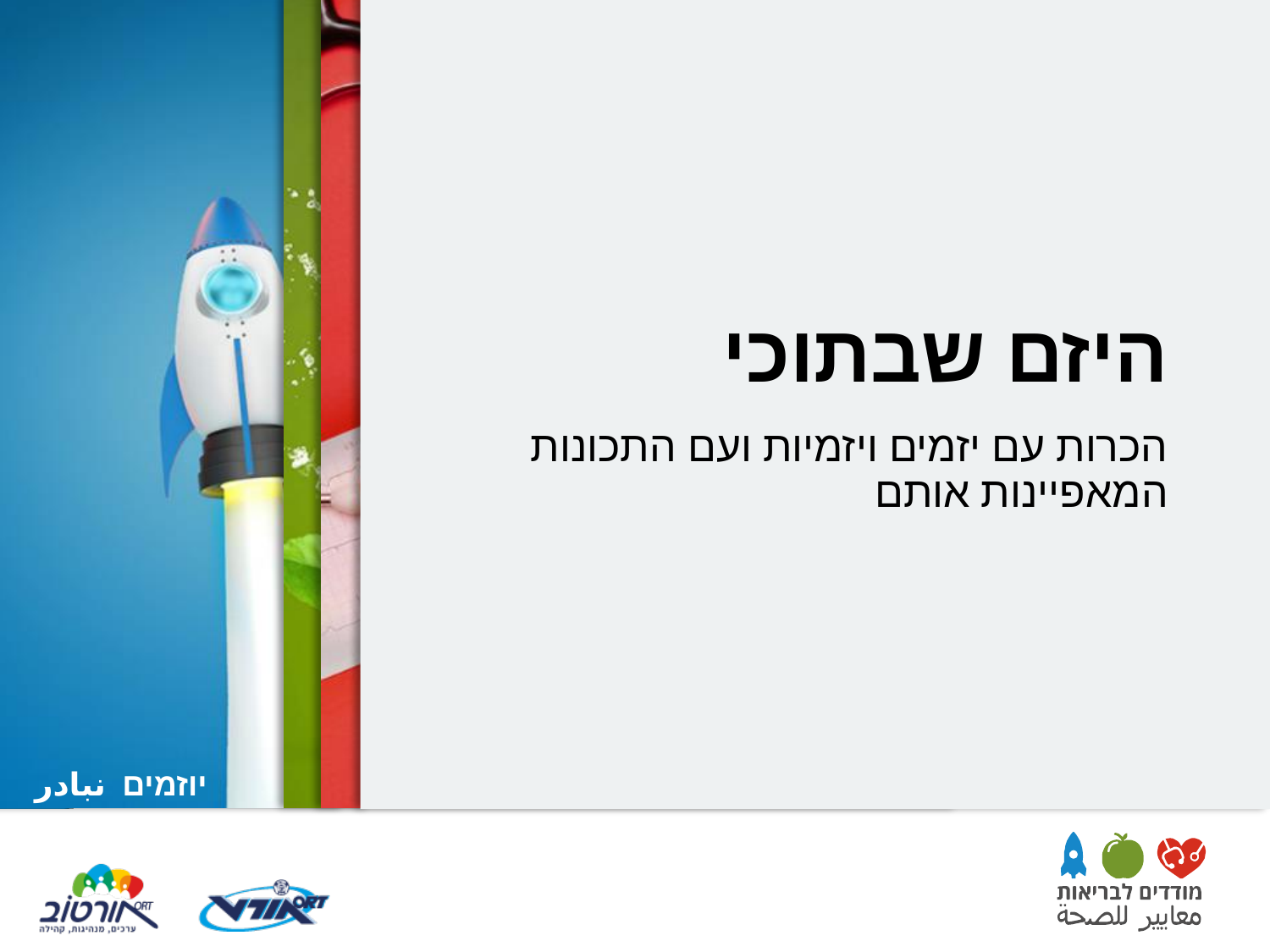

# היזם שבתוכי
הכרות עם יזמים ויזמיות ועם התכונות המאפיינות אותם